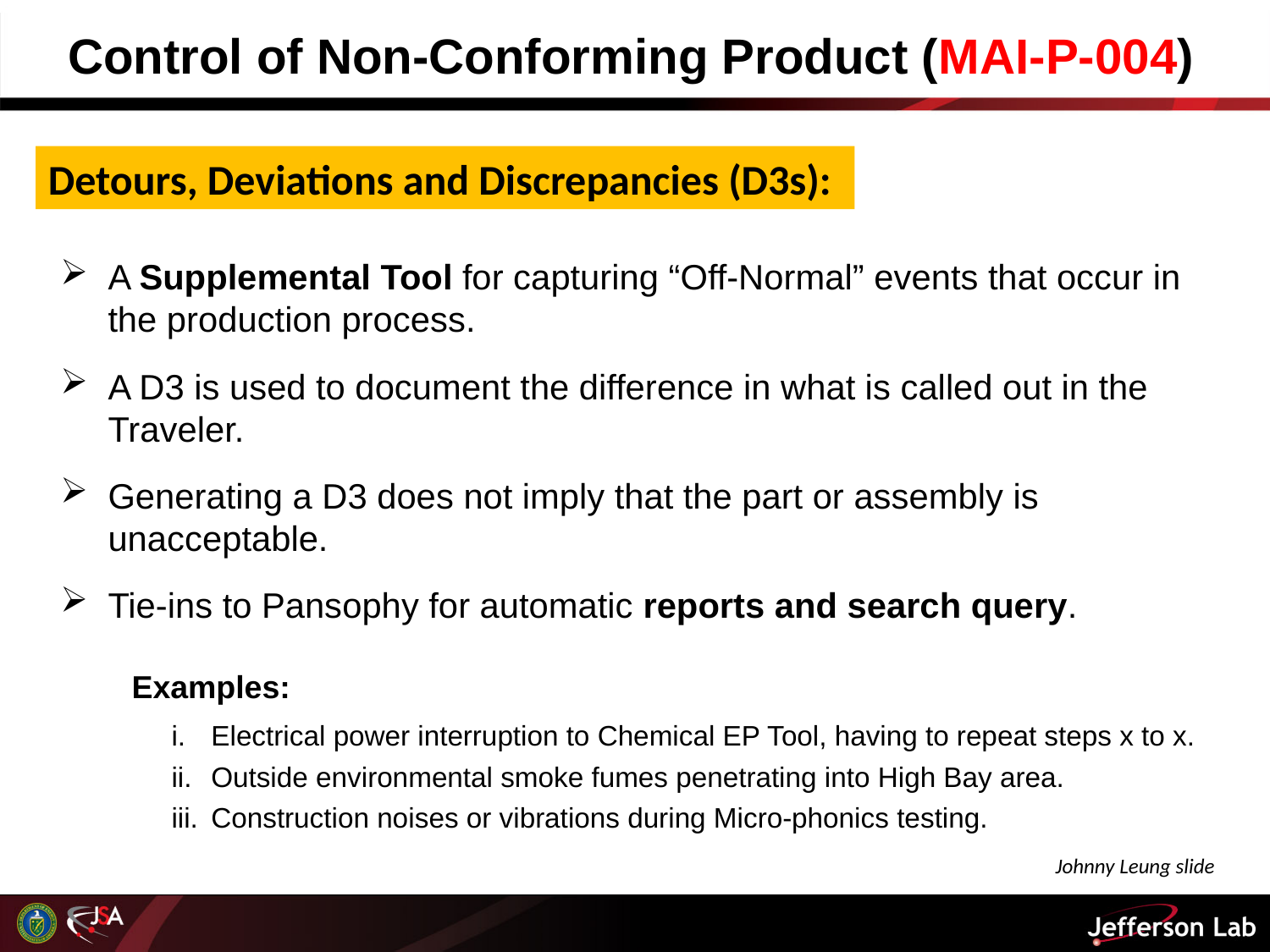

# Control of Non-Conforming Product (MAI-P-004)
Detours, Deviations and Discrepancies (D3s):
A Supplemental Tool for capturing “Off-Normal” events that occur in the production process.
A D3 is used to document the difference in what is called out in the Traveler.
Generating a D3 does not imply that the part or assembly is unacceptable.
Tie-ins to Pansophy for automatic reports and search query.
Examples:
Electrical power interruption to Chemical EP Tool, having to repeat steps x to x.
Outside environmental smoke fumes penetrating into High Bay area.
Construction noises or vibrations during Micro-phonics testing.

Johnny Leung slide